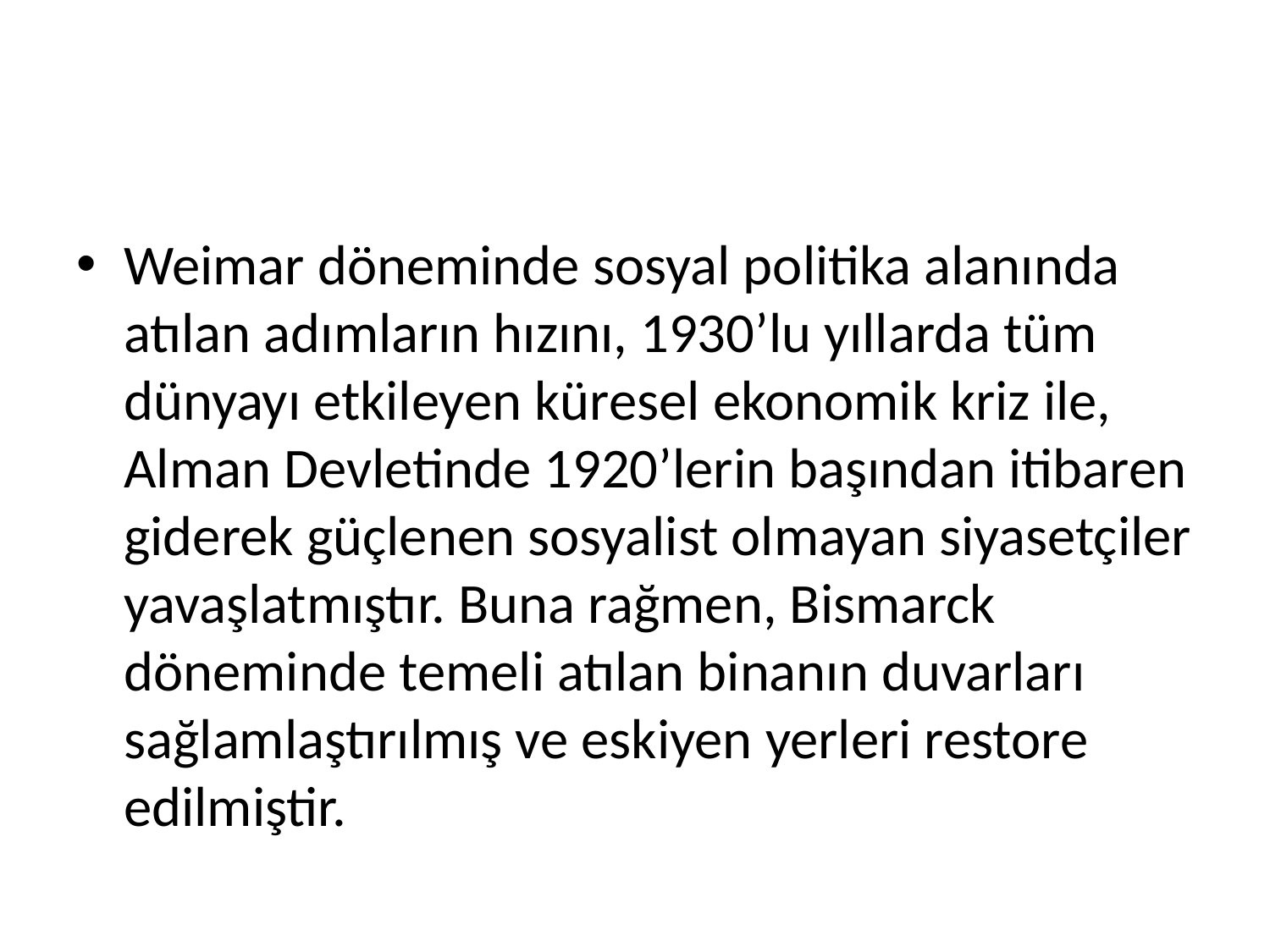

#
Weimar döneminde sosyal politika alanında atılan adımların hızını, 1930’lu yıllarda tüm dünyayı etkileyen küresel ekonomik kriz ile, Alman Devletinde 1920’lerin başından itibaren giderek güçlenen sosyalist olmayan siyasetçiler yavaşlatmıştır. Buna rağmen, Bismarck döneminde temeli atılan binanın duvarları sağlamlaştırılmış ve eskiyen yerleri restore edilmiştir.